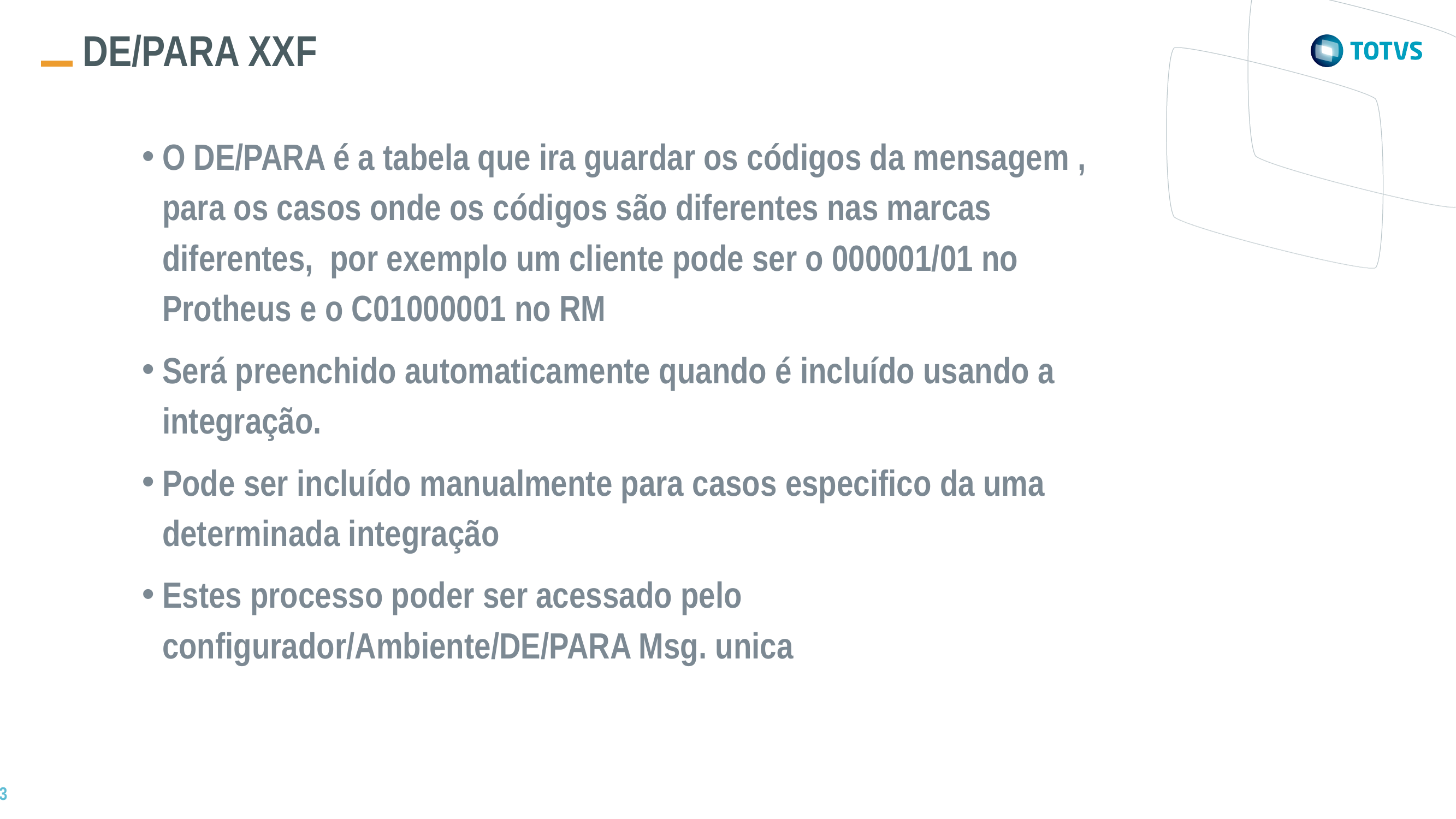

DE/PARA XXF
O DE/PARA é a tabela que ira guardar os códigos da mensagem , para os casos onde os códigos são diferentes nas marcas diferentes,  por exemplo um cliente pode ser o 000001/01 no Protheus e o C01000001 no RM
Será preenchido automaticamente quando é incluído usando a integração.
Pode ser incluído manualmente para casos especifico da uma determinada integração
Estes processo poder ser acessado pelo configurador/Ambiente/DE/PARA Msg. unica